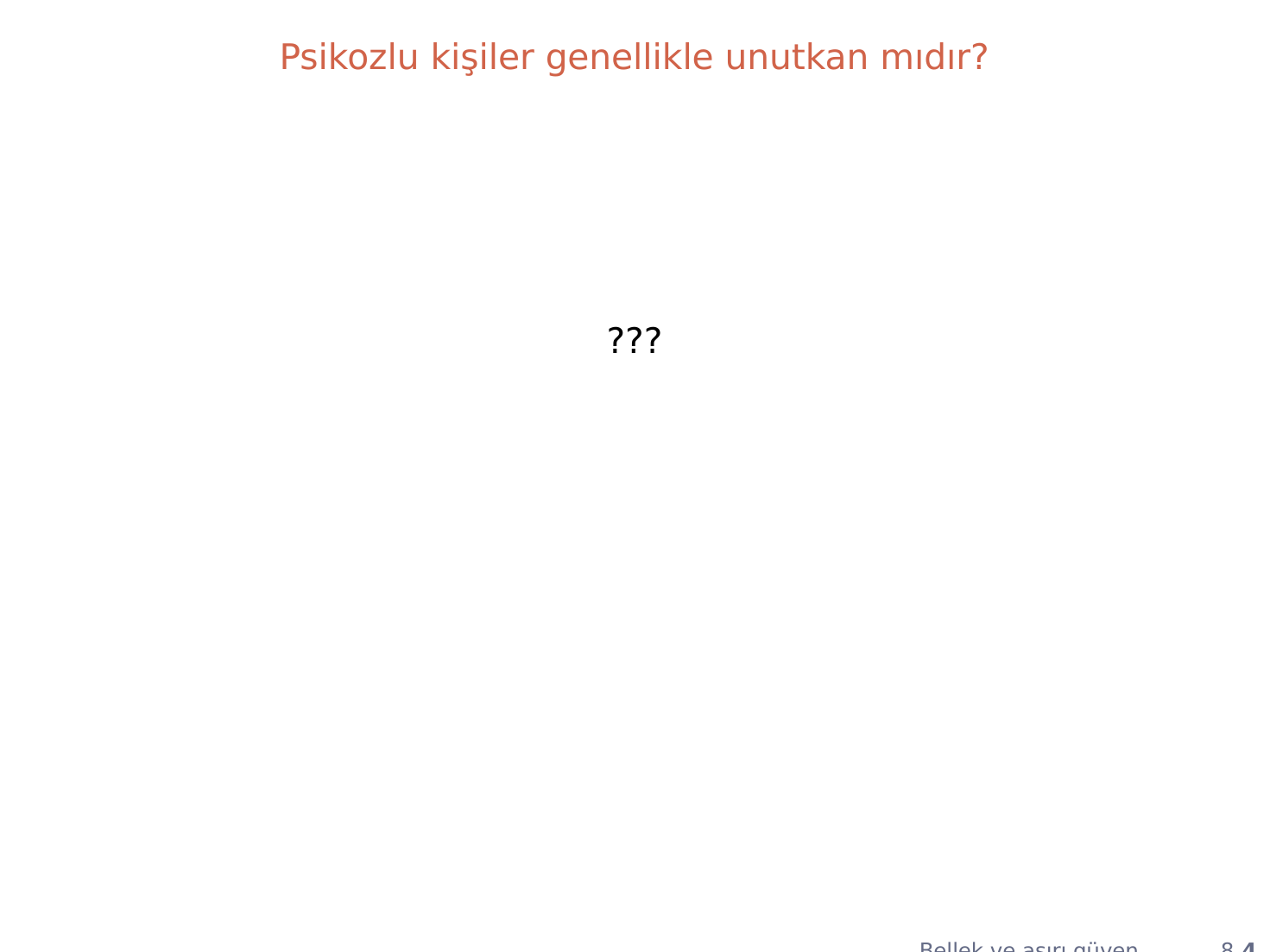

Psikozlu kişiler genellikle unutkan mıdır?
???
Bellek ve aşırı güven       8.4